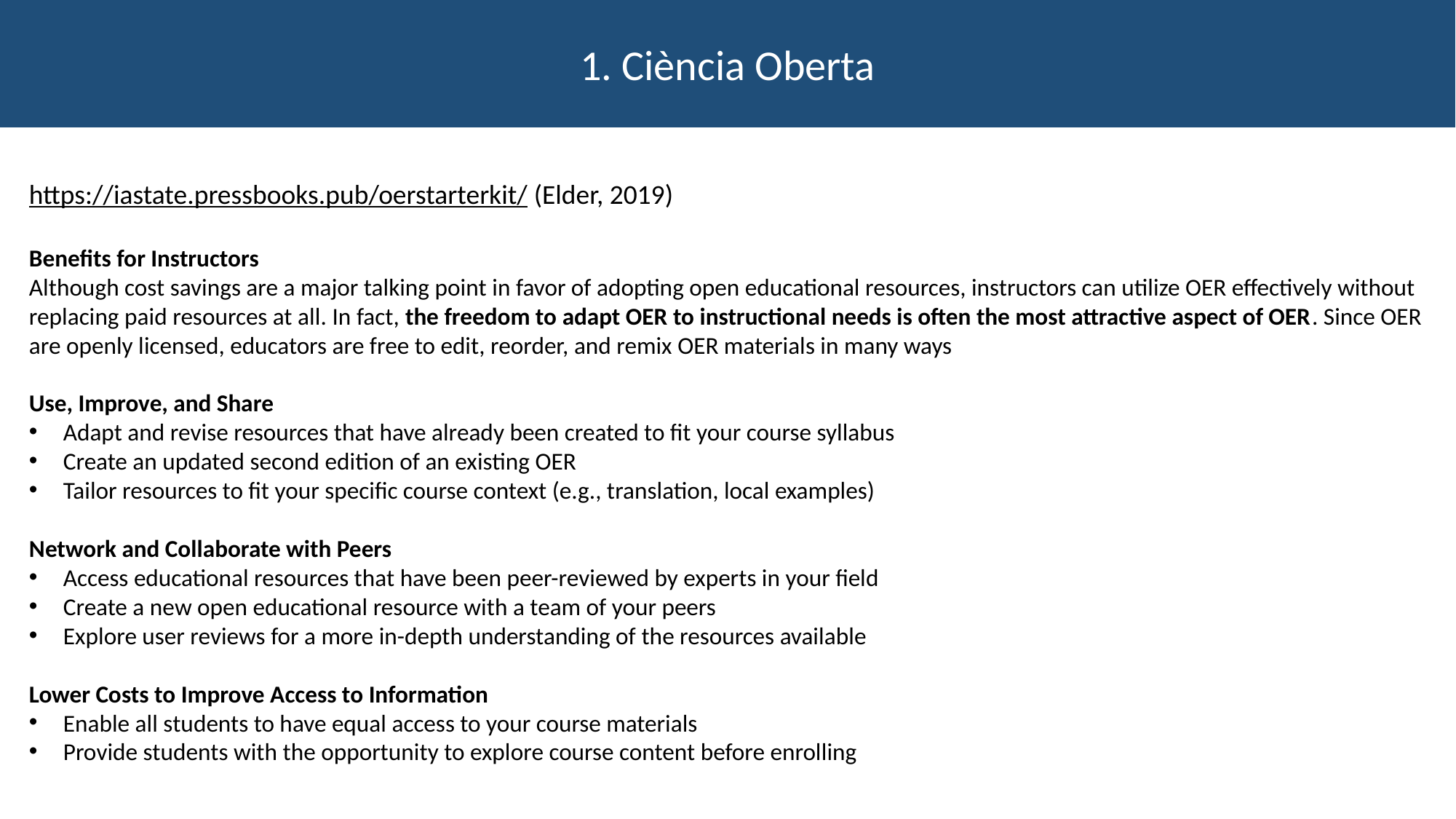

1. Ciència Oberta

https://iastate.pressbooks.pub/oerstarterkit/ (Elder, 2019)

Benefits for Instructors
Although cost savings are a major talking point in favor of adopting open educational resources, instructors can utilize OER effectively without replacing paid resources at all. In fact, the freedom to adapt OER to instructional needs is often the most attractive aspect of OER. Since OER are openly licensed, educators are free to edit, reorder, and remix OER materials in many ways

Use, Improve, and Share
Adapt and revise resources that have already been created to fit your course syllabus
Create an updated second edition of an existing OER
Tailor resources to fit your specific course context (e.g., translation, local examples)

Network and Collaborate with Peers
Access educational resources that have been peer-reviewed by experts in your field
Create a new open educational resource with a team of your peers
Explore user reviews for a more in-depth understanding of the resources available

Lower Costs to Improve Access to Information
Enable all students to have equal access to your course materials
Provide students with the opportunity to explore course content before enrolling